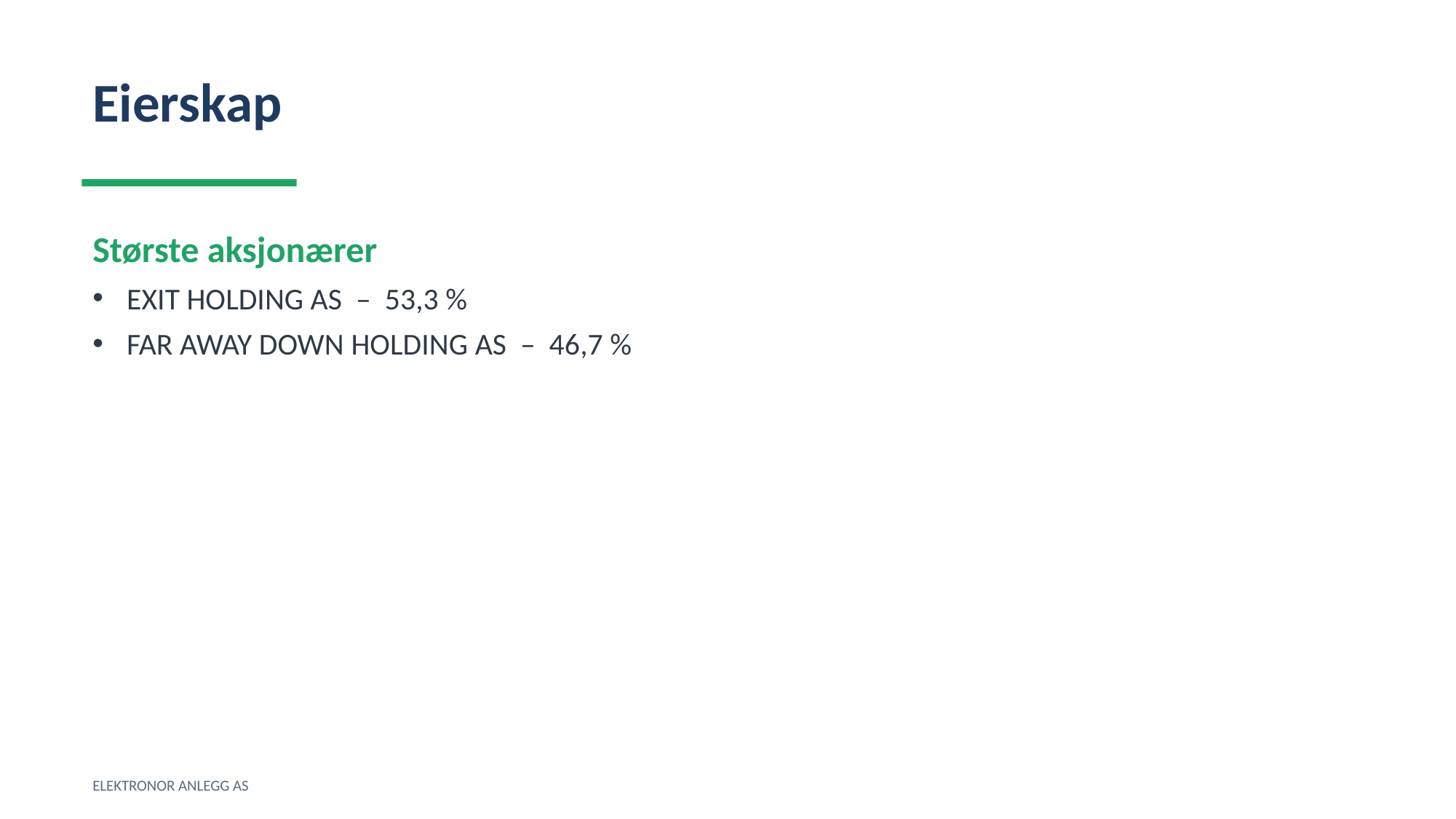

Eierskap

Største aksjonærer
EXIT HOLDING AS  –  53,3 %
FAR AWAY DOWN HOLDING AS  –  46,7 %
ELEKTRONOR ANLEGG AS